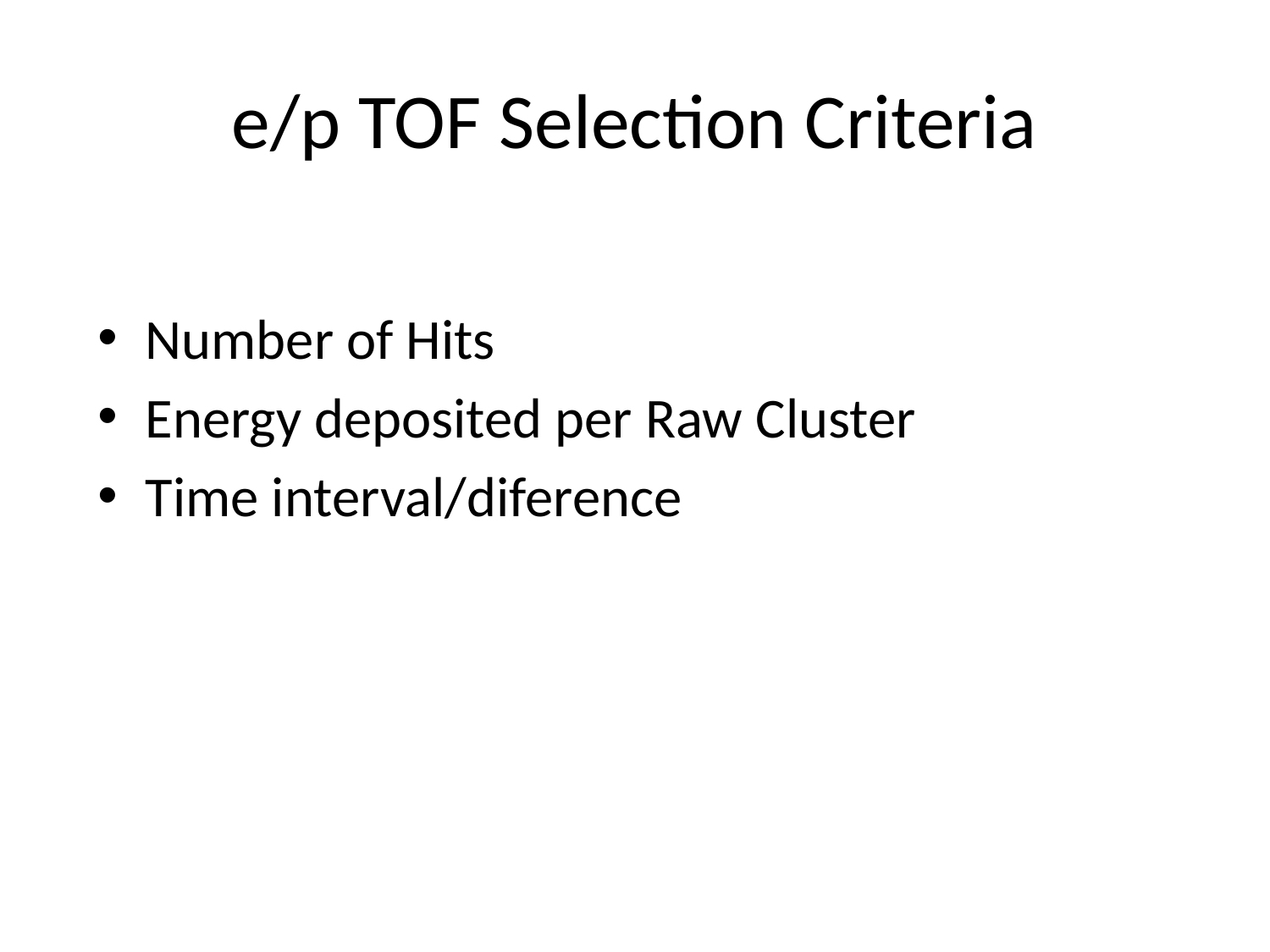

# e/p TOF Selection Criteria
Number of Hits
Energy deposited per Raw Cluster
Time interval/diference